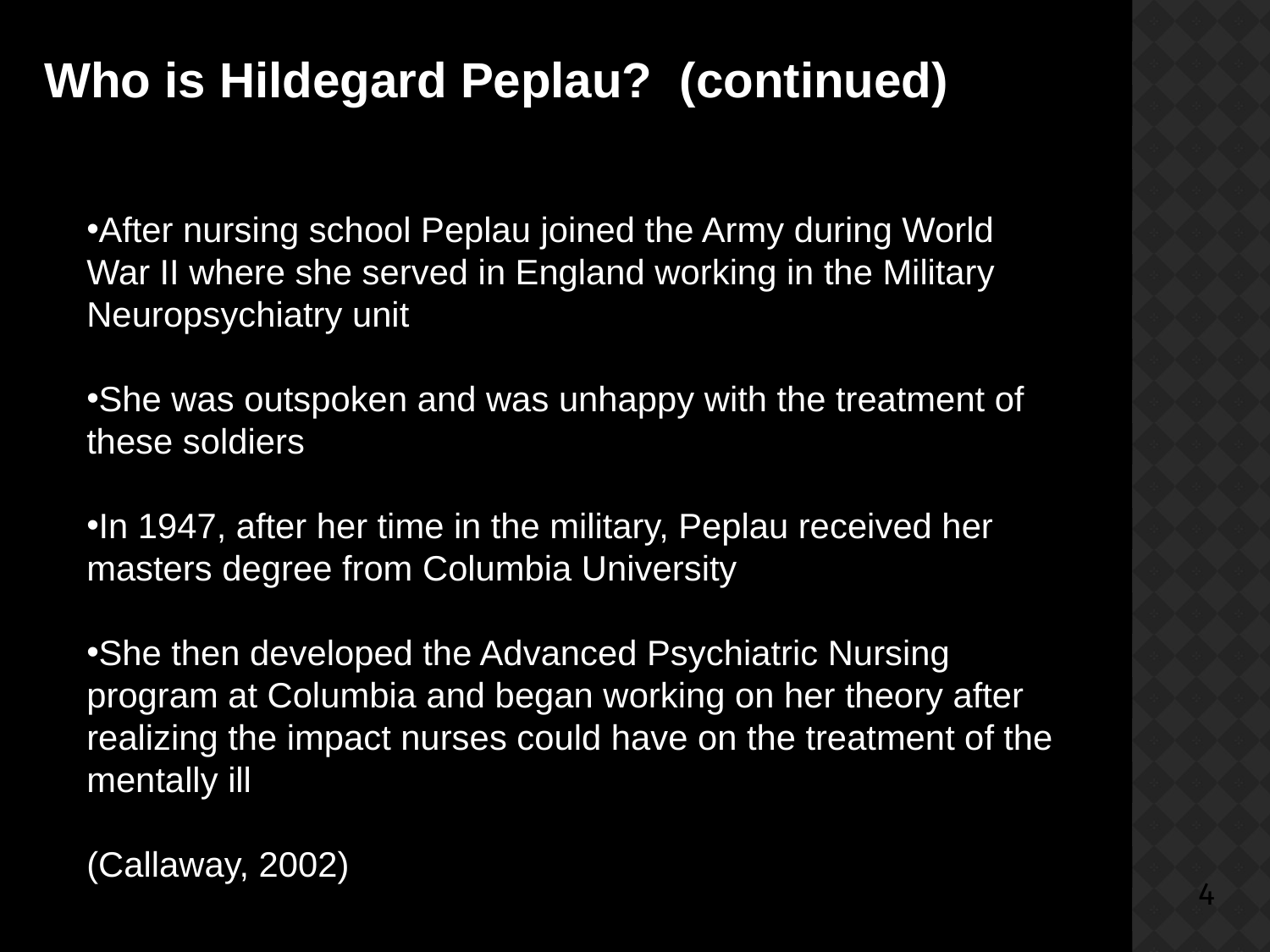

Who is Hildegard Peplau?  (continued)
After nursing school Peplau joined the Army during World War II where she served in England working in the Military Neuropsychiatry unit

She was outspoken and was unhappy with the treatment of these soldiers

In 1947, after her time in the military, Peplau received her masters degree from Columbia University

She then developed the Advanced Psychiatric Nursing program at Columbia and began working on her theory after realizing the impact nurses could have on the treatment of the mentally ill

(Callaway, 2002)

4